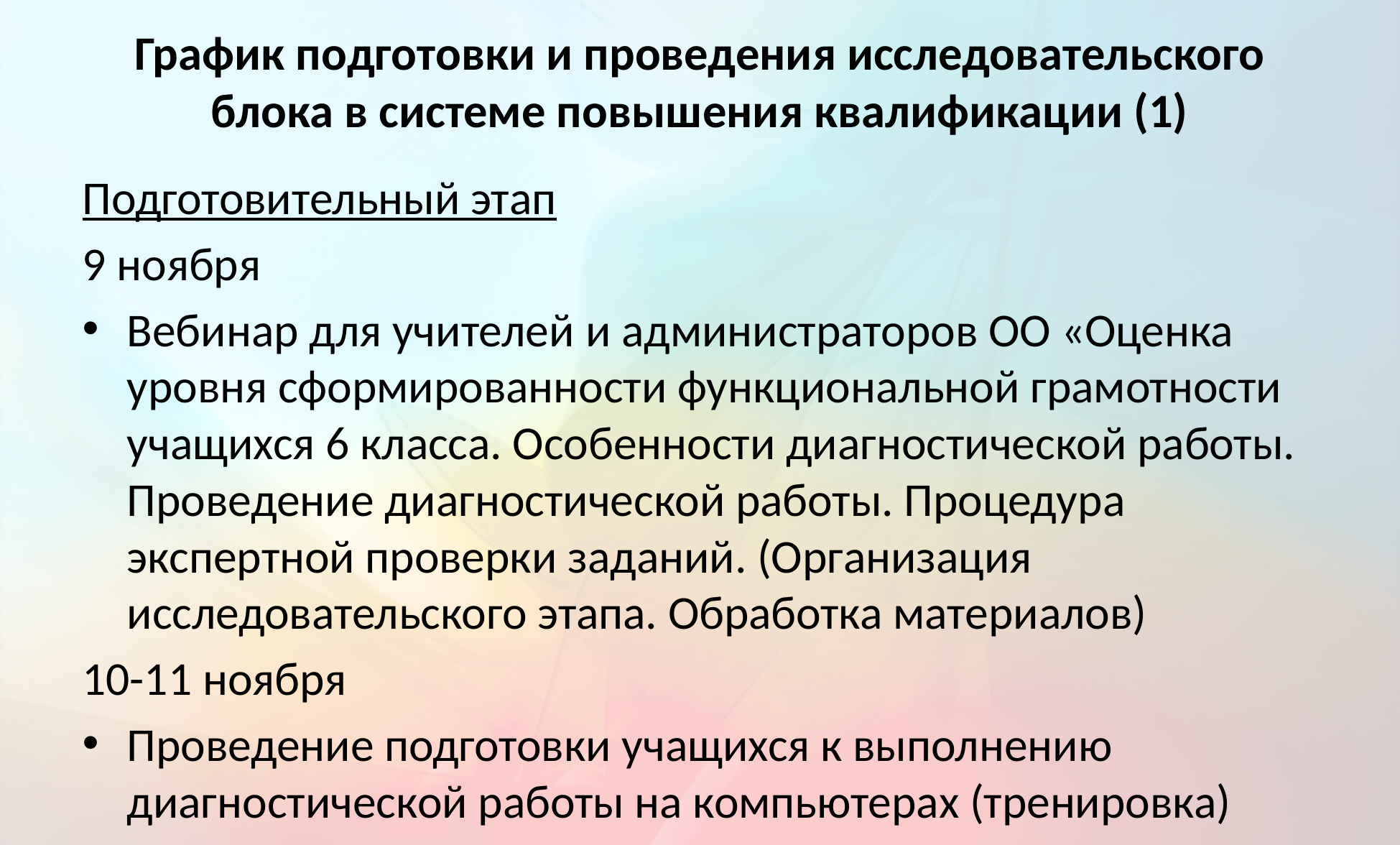

# График подготовки и проведения исследовательского блока в системе повышения квалификации (1)
Подготовительный этап
9 ноября
Вебинар для учителей и администраторов ОО «Оценка уровня сформированности функциональной грамотности учащихся 6 класса. Особенности диагностической работы. Проведение диагностической работы. Процедура экспертной проверки заданий. (Организация исследовательского этапа. Обработка материалов)
10-11 ноября
Проведение подготовки учащихся к выполнению диагностической работы на компьютерах (тренировка)